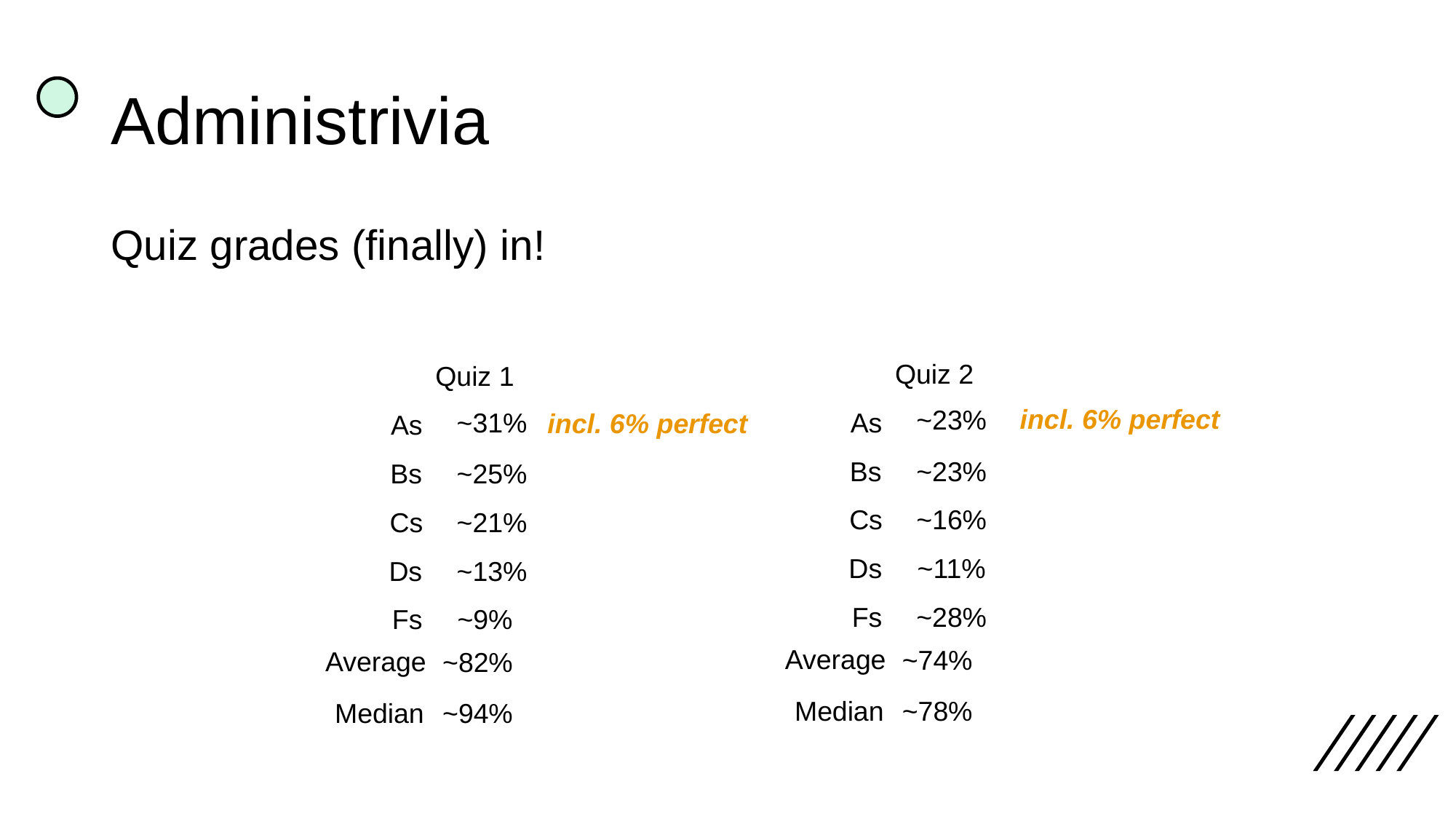

# Administrivia
Quiz grades (finally) in!
Quiz 2
Quiz 1
incl. 6% perfect
~23%
~31%
As
incl. 6% perfect
As
Bs
~23%
Bs
~25%
Cs
~16%
Cs
~21%
Ds
~11%
Ds
~13%
Fs
~28%
Fs
~9%
Average
~74%
Average
~82%
Median
~78%
Median
~94%